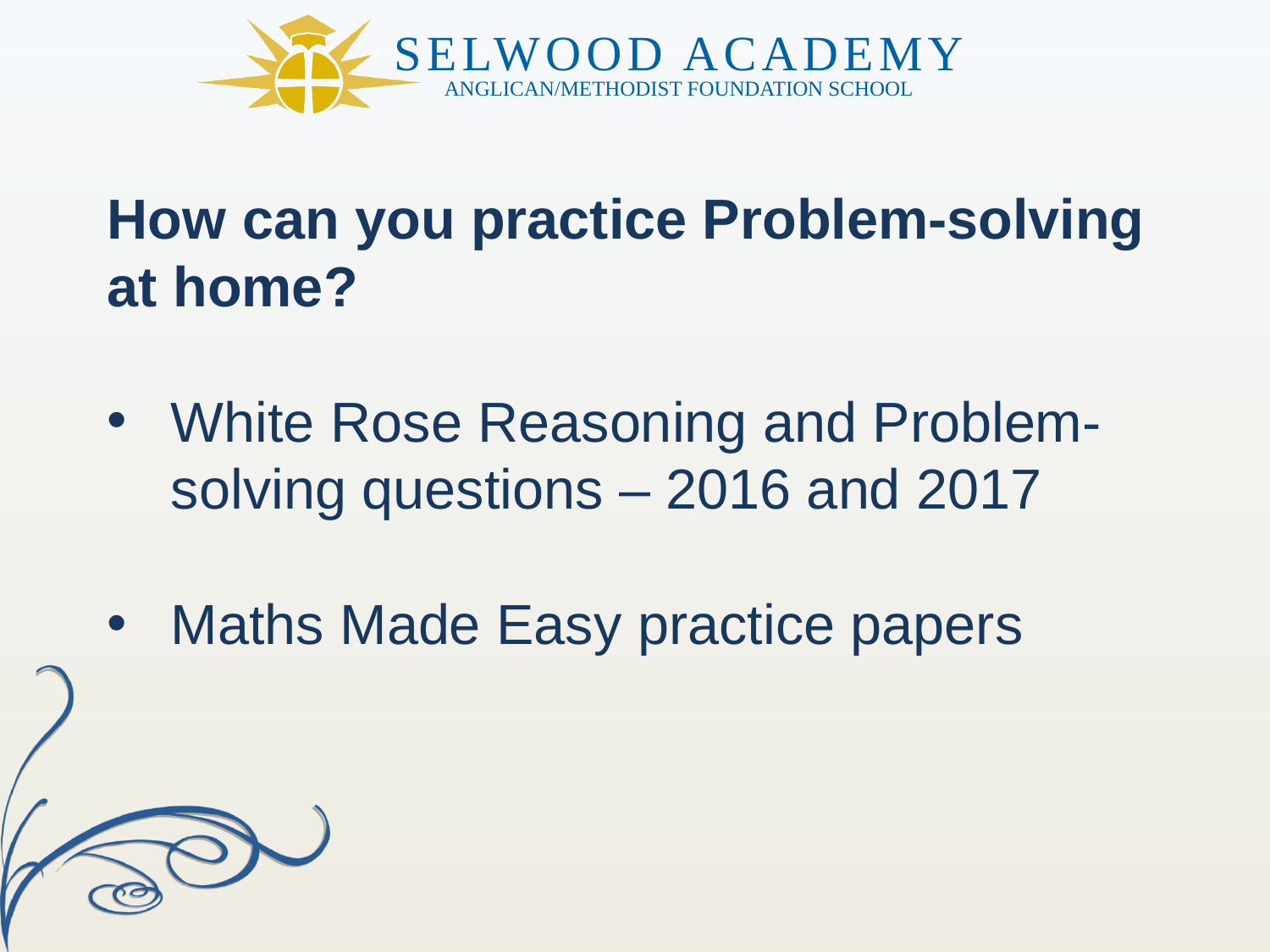

How can you practice Problem-solving at home?

White Rose Reasoning and Problem-solving questions – 2016 and 2017

Maths Made Easy practice papers